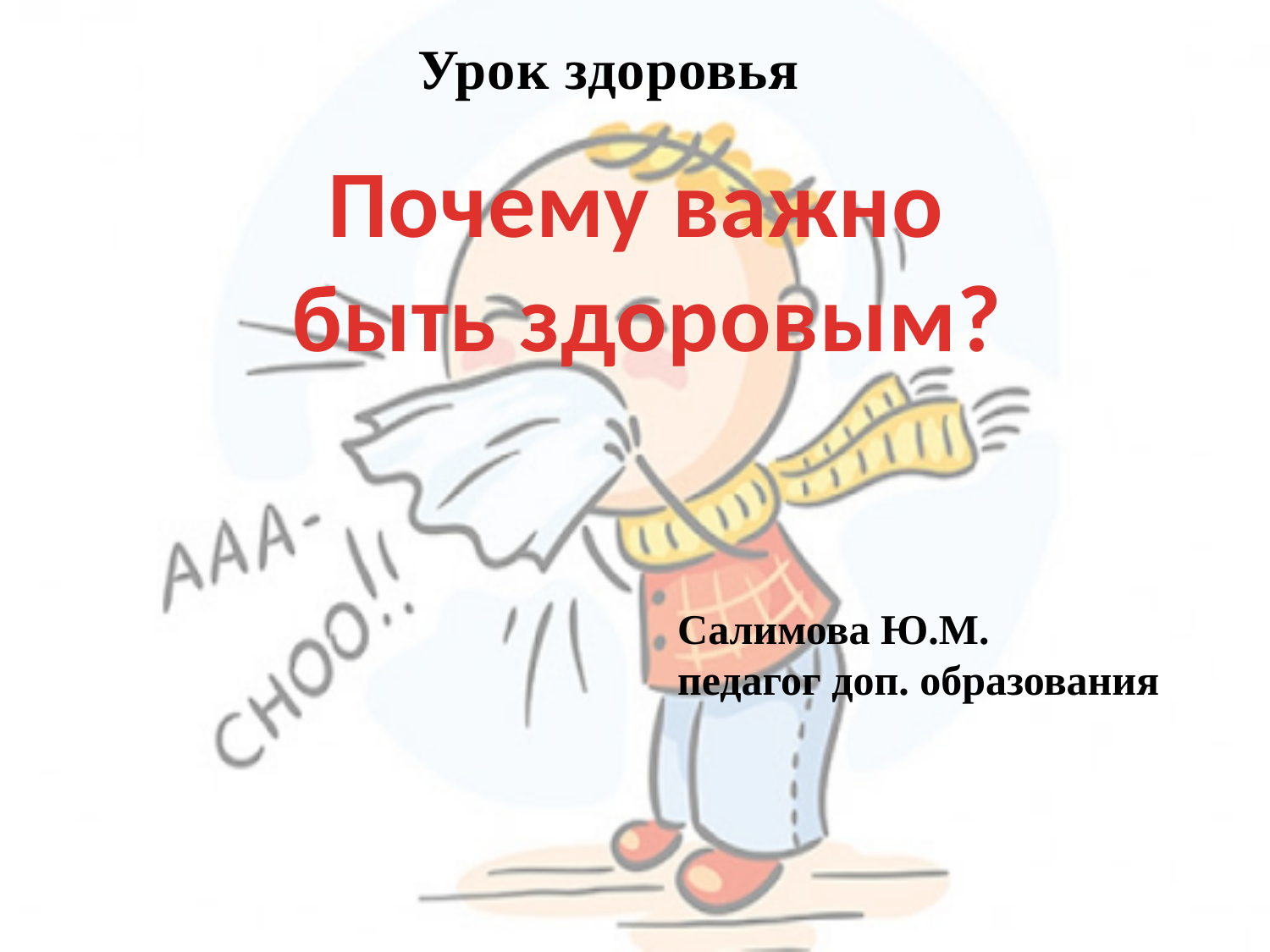

Урок здоровья
Почему важно
быть здоровым?
Салимова Ю.М.
педагог доп. образования